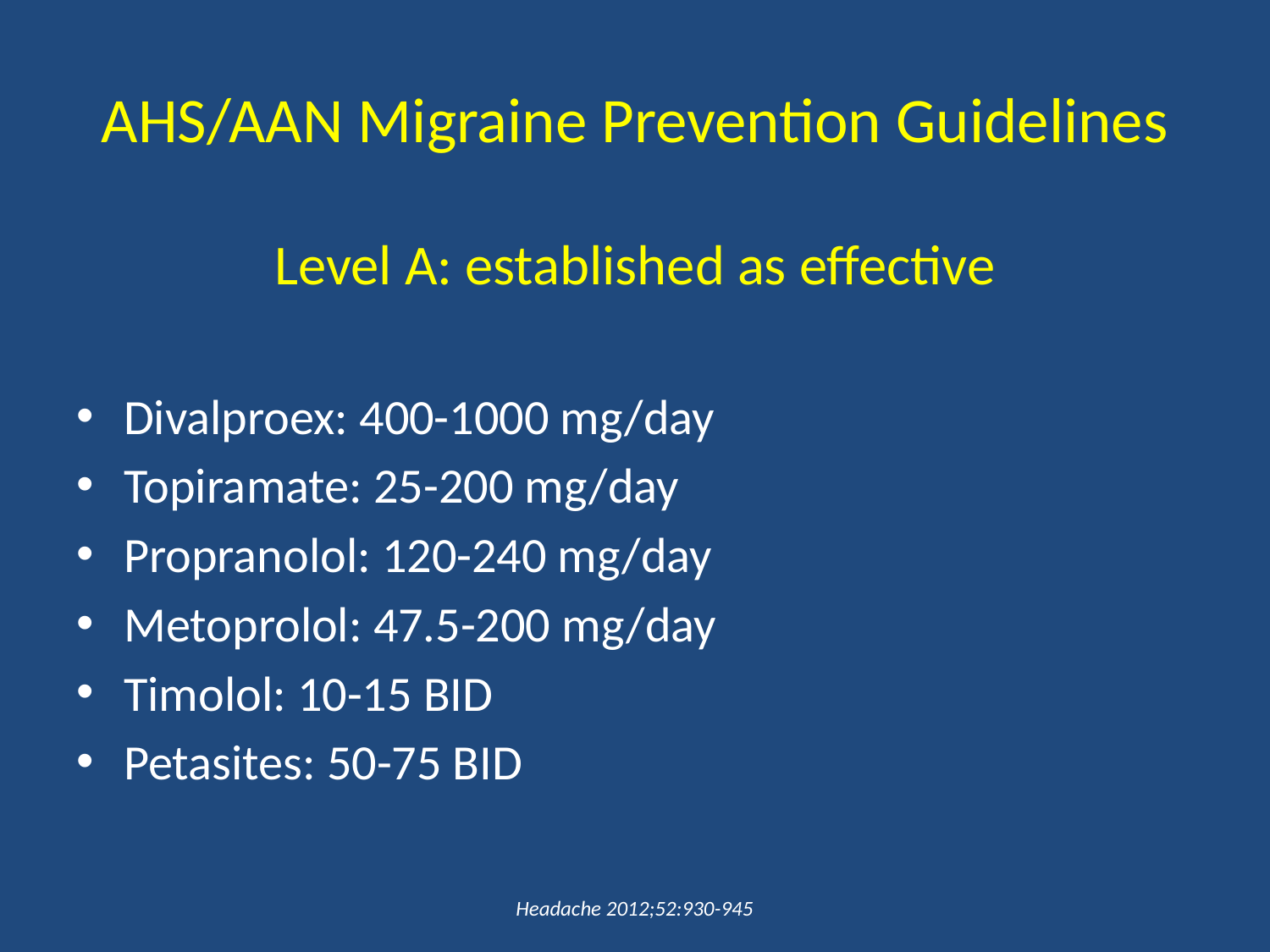

# AHS/AAN Migraine Prevention Guidelines
Level A: established as effective

Divalproex: 400-1000 mg/day
Topiramate: 25-200 mg/day
Propranolol: 120-240 mg/day
Metoprolol: 47.5-200 mg/day
Timolol: 10-15 BID
Petasites: 50-75 BID

Headache 2012;52:930-945